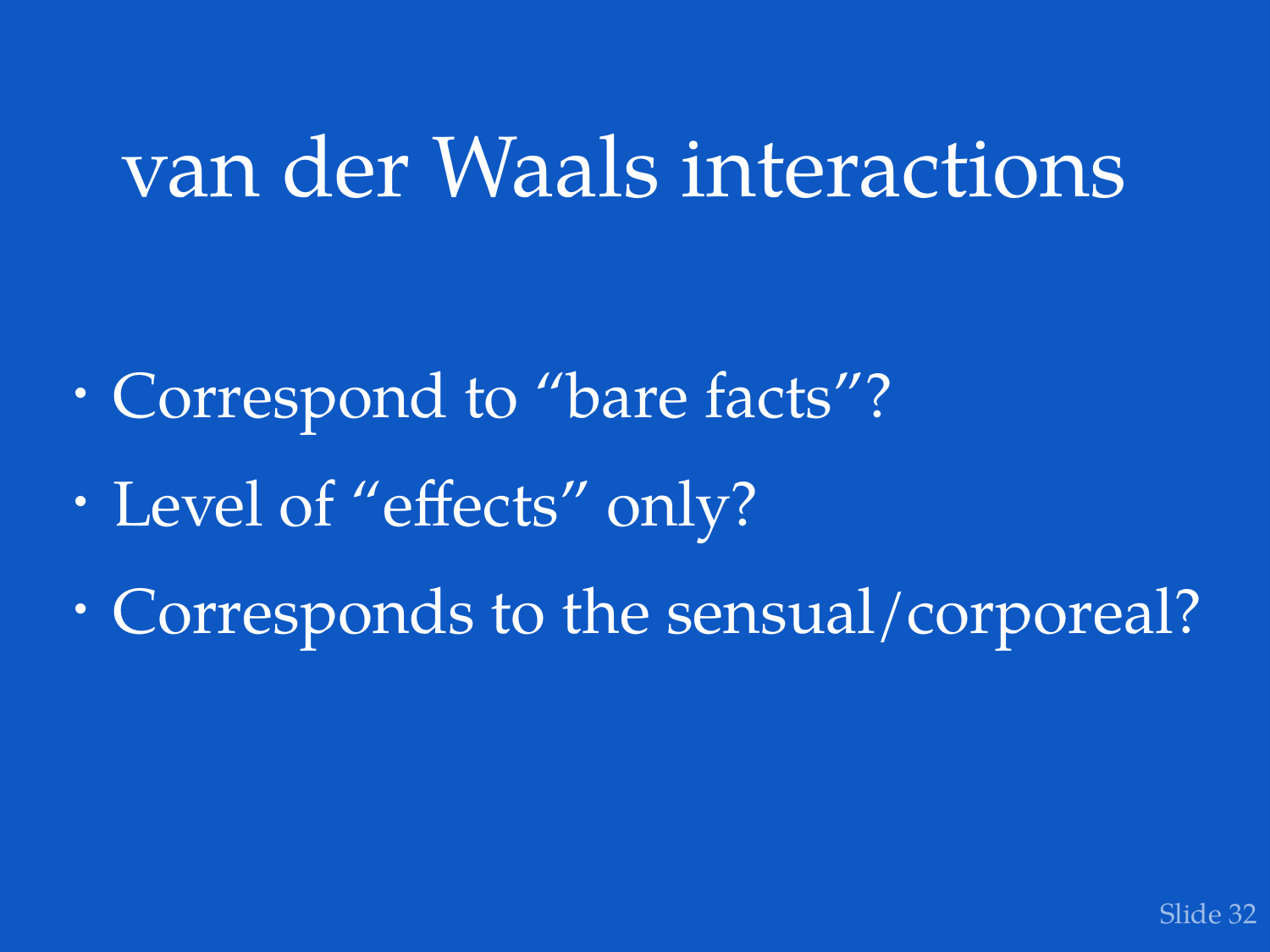

van der Waals interactions
Correspond to “bare facts”?
Level of “effects” only?
Corresponds to the sensual/corporeal?

Slide 32